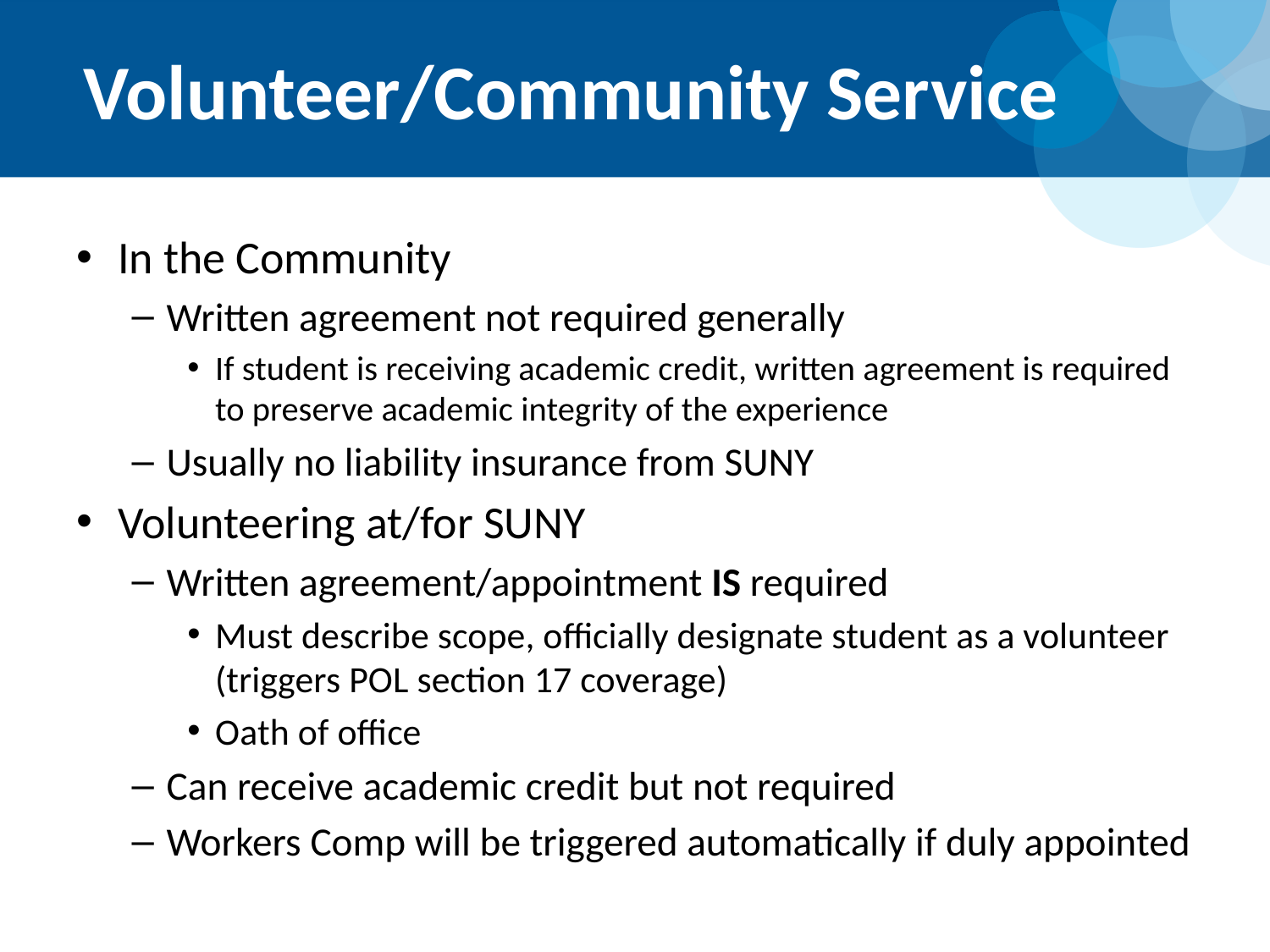

# Volunteer/Community Service
In the Community
Written agreement not required generally
If student is receiving academic credit, written agreement is required to preserve academic integrity of the experience
Usually no liability insurance from SUNY
Volunteering at/for SUNY
Written agreement/appointment IS required
Must describe scope, officially designate student as a volunteer (triggers POL section 17 coverage)
Oath of office
Can receive academic credit but not required
Workers Comp will be triggered automatically if duly appointed